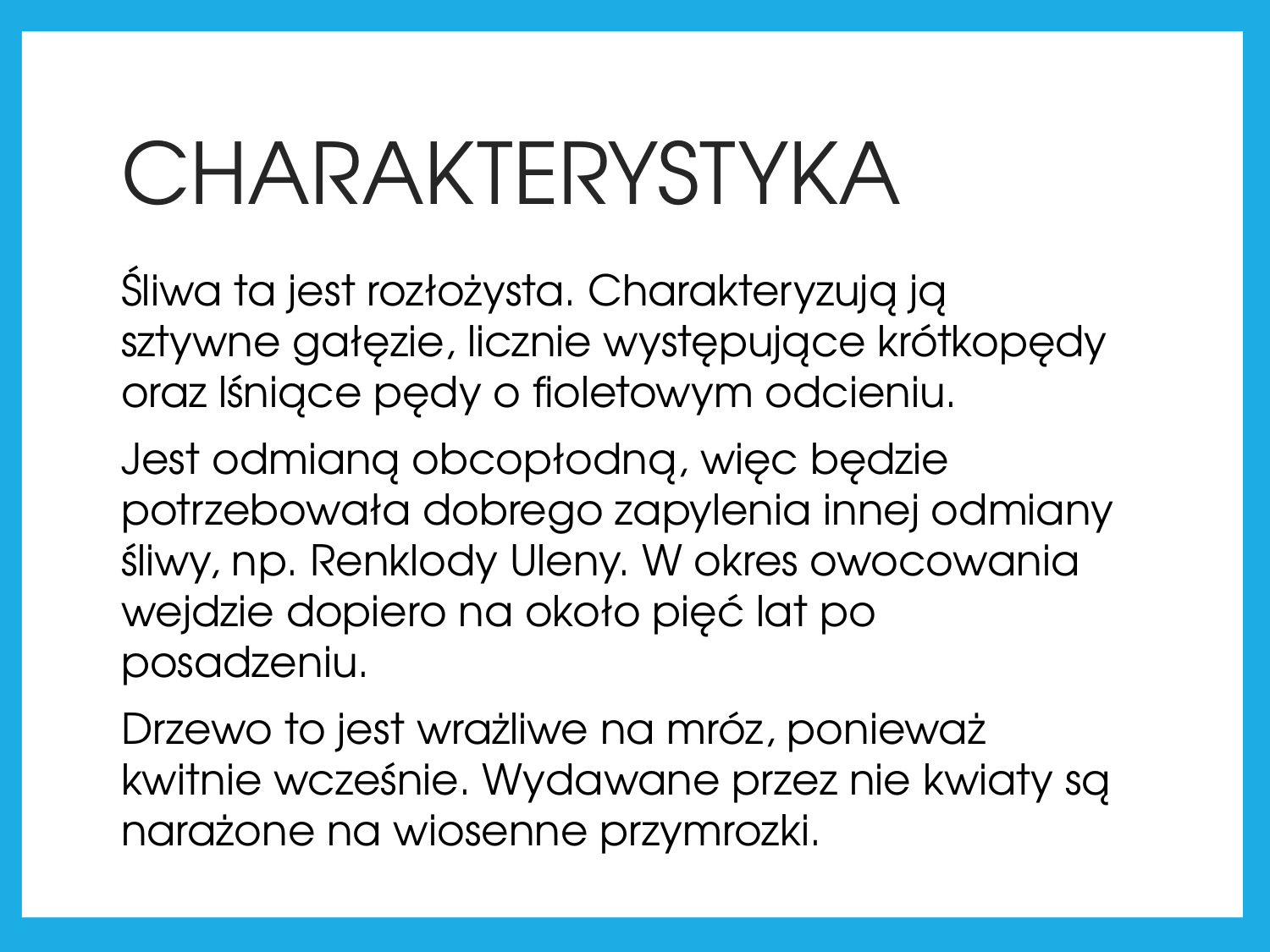

# CHARAKTERYSTYKA
Śliwa ta jest rozłożysta. Charakteryzują ją sztywne gałęzie, licznie występujące krótkopędy oraz lśniące pędy o fioletowym odcieniu.
Jest odmianą obcopłodną, więc będzie potrzebowała dobrego zapylenia innej odmiany śliwy, np. Renklody Uleny. W okres owocowania wejdzie dopiero na około pięć lat po posadzeniu.
Drzewo to jest wrażliwe na mróz, ponieważ kwitnie wcześnie. Wydawane przez nie kwiaty są narażone na wiosenne przymrozki.